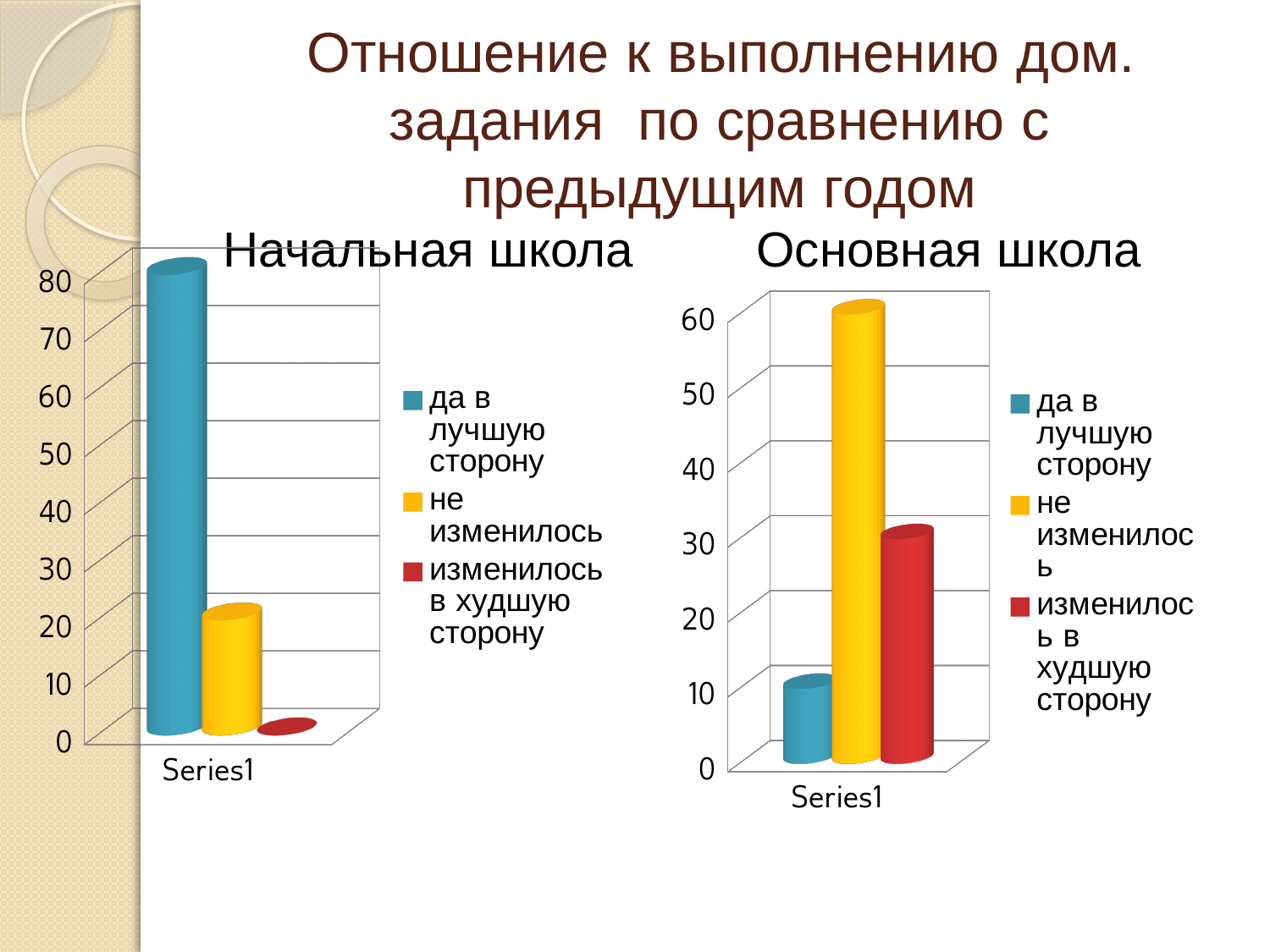

# Отношение к выполнению дом. задания  по сравнению с предыдущим годом
Начальная школа
Основная школа

[unsupported chart]

[unsupported chart]